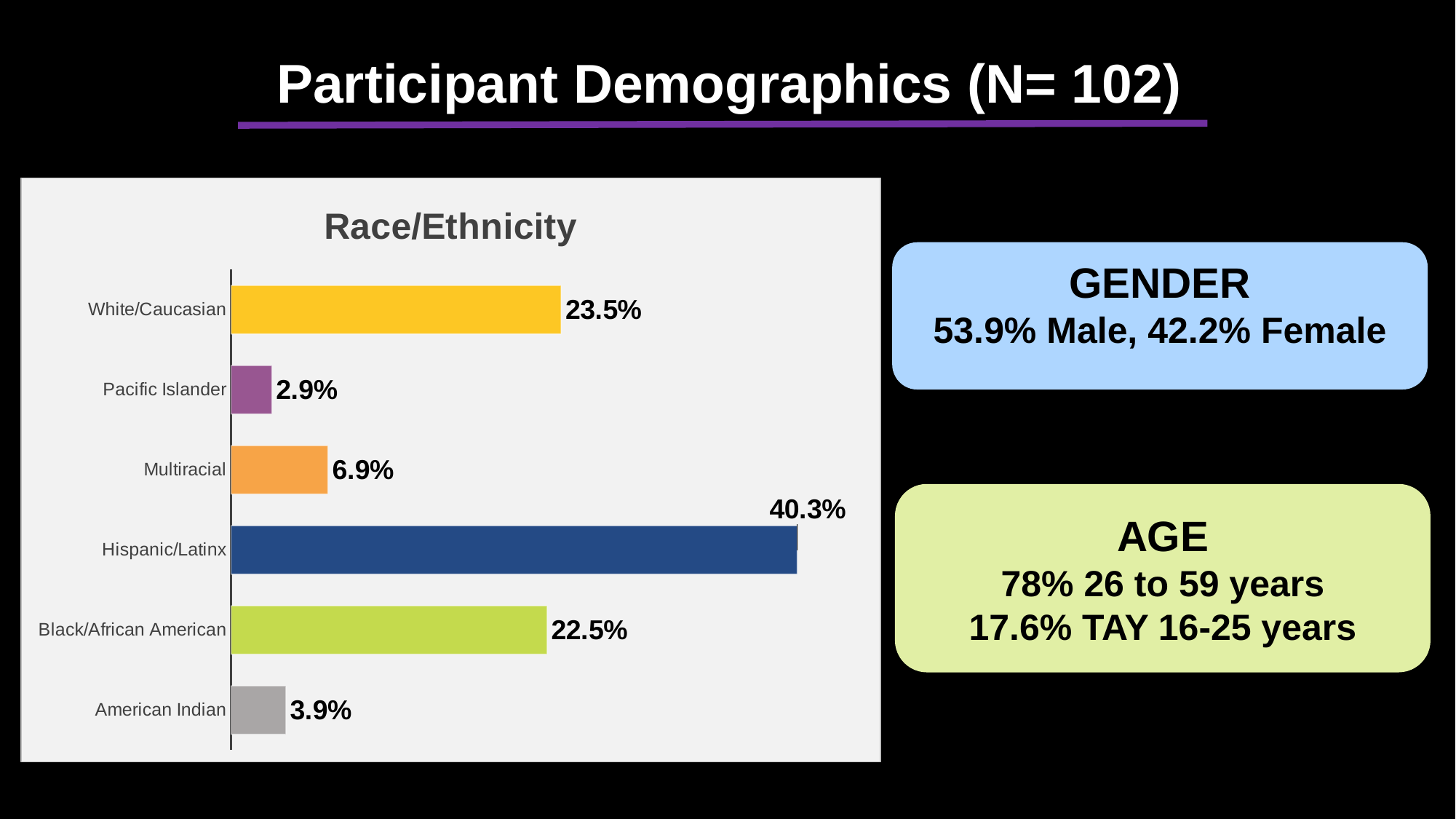

Participant Demographics (N= 102)

### Chart: Race/Ethnicity

| Category | % |
|---|---|
| American Indian | 0.039 |
| Black/African American | 0.225 |
| Hispanic/Latinx | 0.403 |
| Multiracial | 0.069 |
| Pacific Islander | 0.029 |
| White/Caucasian | 0.235 |
GENDER
53.9% Male, 42.2% Female

AGE
78% 26 to 59 years
17.6% TAY 16-25 years